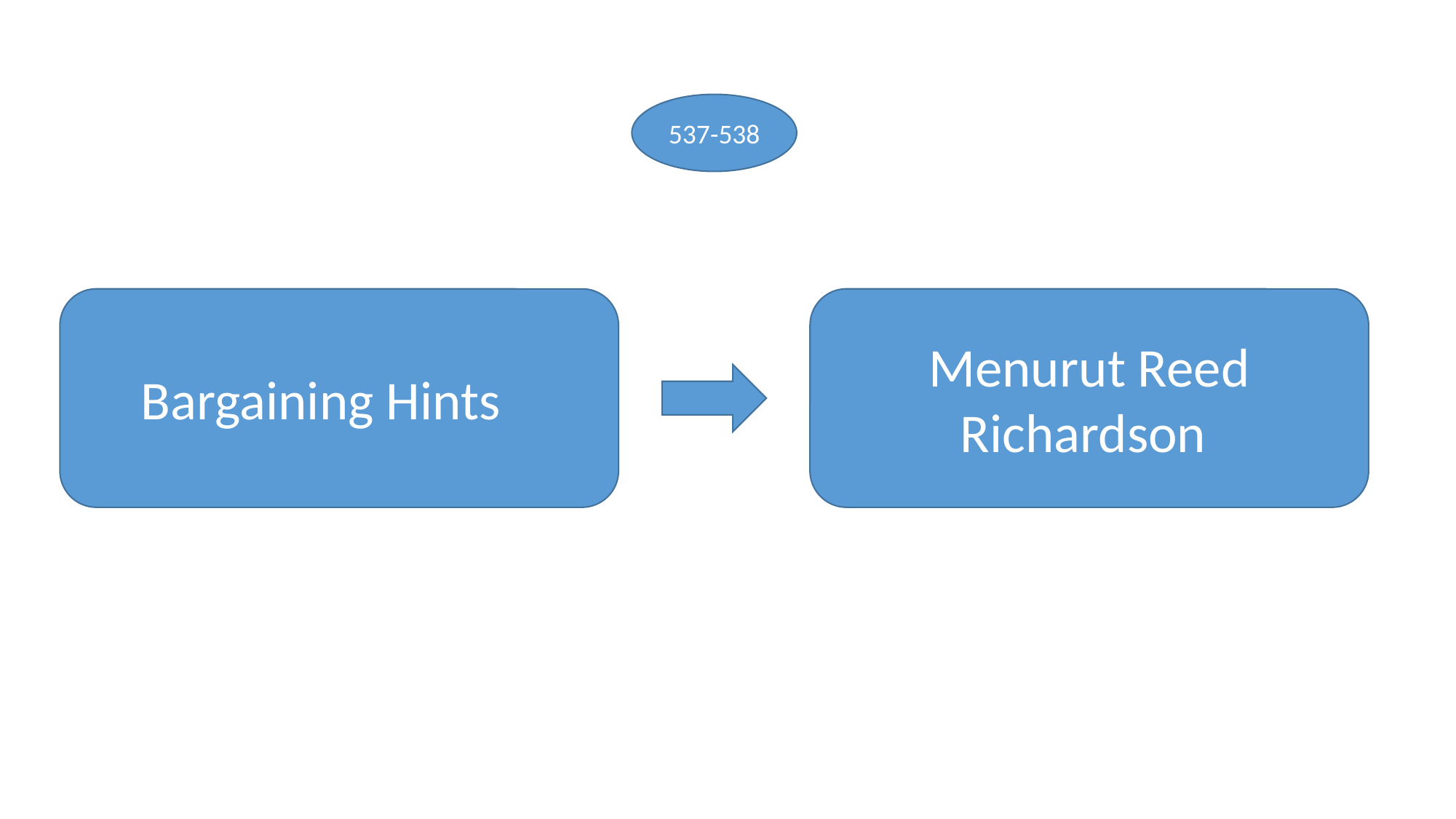

#
537-538

Bargaining Hints
Menurut Reed Richardson